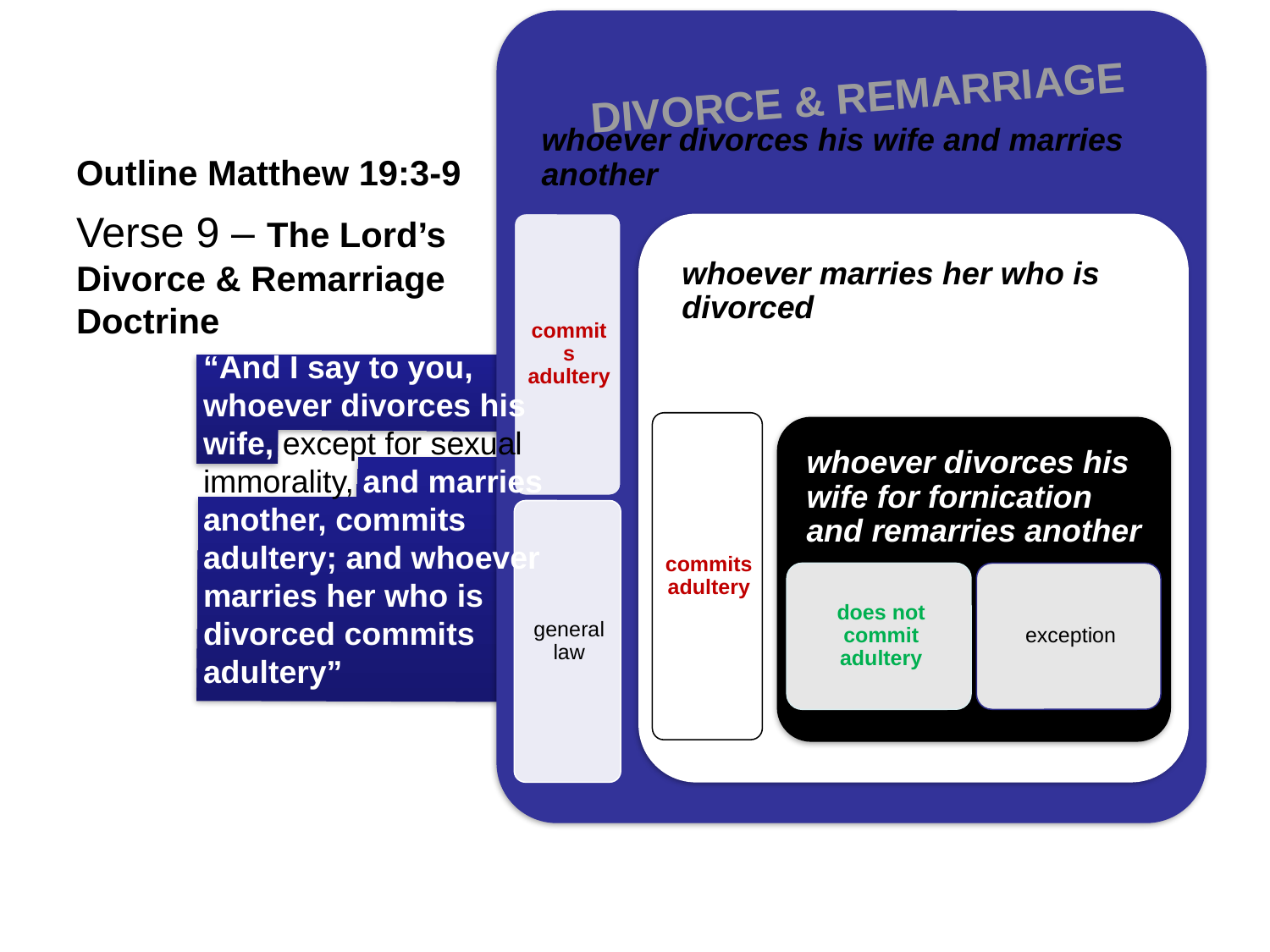

whoever divorces his wife and marries another
commits adultery
general law
whoever marries her who is divorced
commits adultery
whoever divorces his wife for fornication and remarries another
does not commit adultery
exception
# Outline Matthew 19:3-9
DIVORCE & REMARRIAGE
Verse 9 – The Lord’s Divorce & Remarriage Doctrine
“And I say to you, whoever divorces his wife, except for sexual immorality, and marries another, commits adultery; and whoever marries her who is divorced commits adultery”